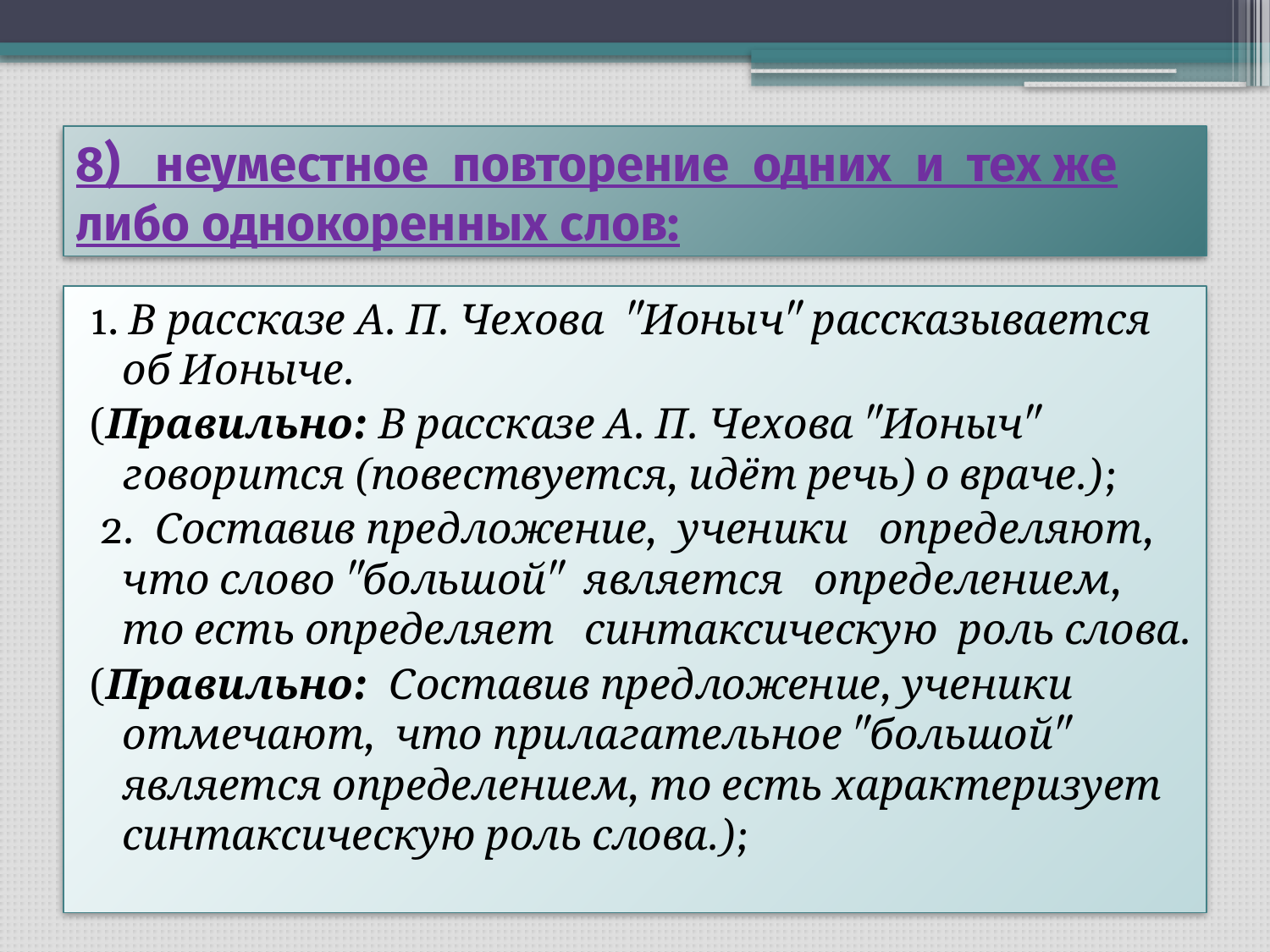

# 8)   неуместное  повторение  одних  и  тех же либо однокоренных слов:
1. В рассказе А. П. Чехова  "Ионыч" рассказывается об Ионыче.
(Правильно: В рассказе А. П. Чехова "Ионыч"   говорится (повествуется, идёт речь) о враче.);
 2.  Составив предложение,  ученики   определяют, что слово "большой"  является   определением,  то есть определяет   синтаксическую  роль слова.
(Правильно:  Составив предложение, ученики   отмечают,  что прилагательное "большой"    является определением, то есть характеризует синтаксическую роль слова.);